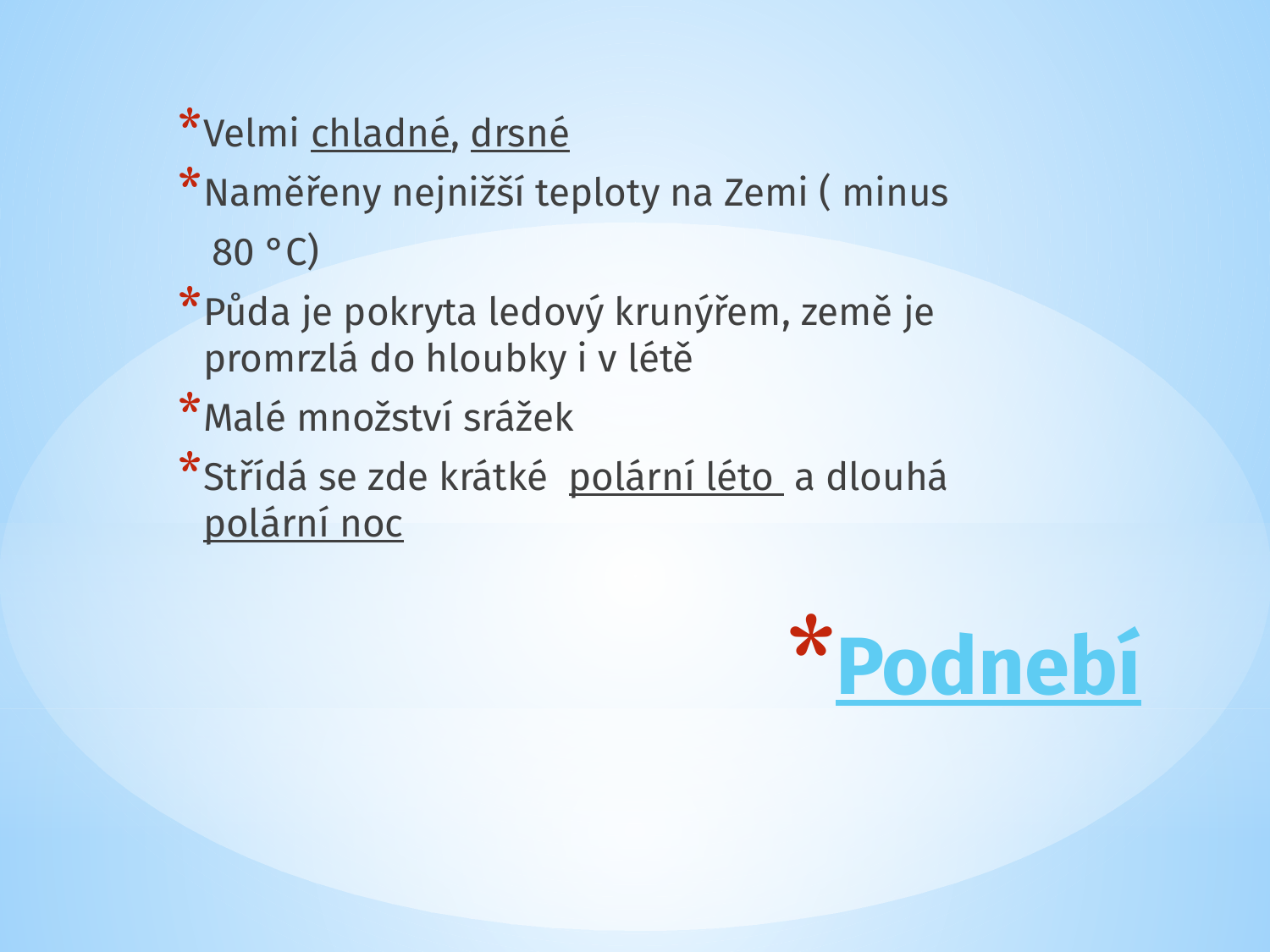

Velmi chladné, drsné
Naměřeny nejnižší teploty na Zemi ( minus
    80 °C)
Půda je pokryta ledový krunýřem, země je promrzlá do hloubky i v létě
Malé množství srážek
Střídá se zde krátké  polární léto  a dlouhá polární noc

# Podnebí